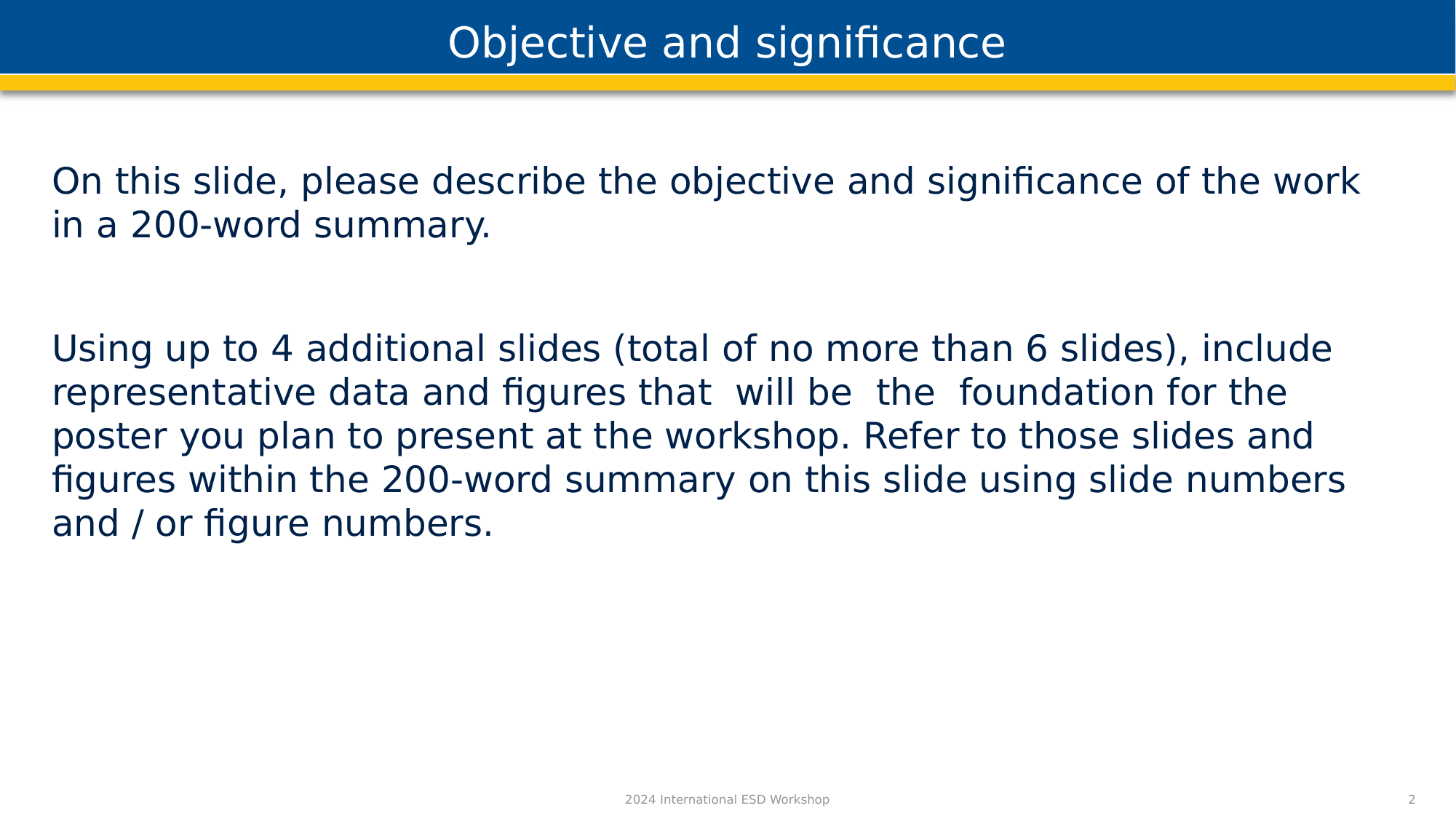

# Objective and significance
On this slide, please describe the objective and significance of the work in a 200-word summary.

Using up to 4 additional slides (total of no more than 6 slides), include representative data and figures that  will be  the  foundation for the poster you plan to present at the workshop. Refer to those slides and figures within the 200-word summary on this slide using slide numbers and / or figure numbers.
2024 International ESD Workshop
2